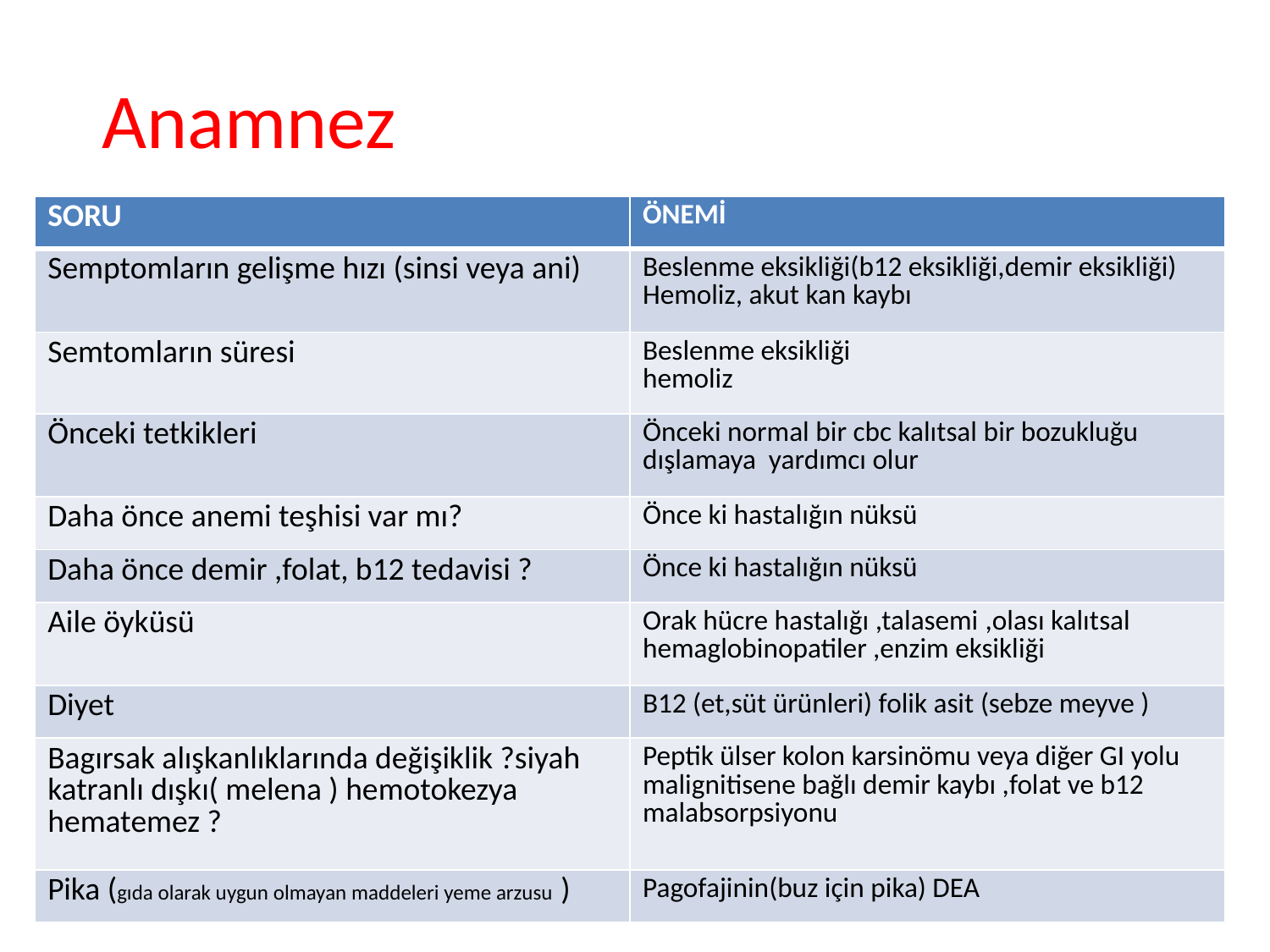

# Anamnez
| SORU | ÖNEMİ |
| --- | --- |
| Semptomların gelişme hızı (sinsi veya ani) | Beslenme eksikliği(b12 eksikliği,demir eksikliği) Hemoliz, akut kan kaybı |
| Semtomların süresi | Beslenme eksikliği hemoliz |
| Önceki tetkikleri | Önceki normal bir cbc kalıtsal bir bozukluğu dışlamaya yardımcı olur |
| Daha önce anemi teşhisi var mı? | Önce ki hastalığın nüksü |
| Daha önce demir ,folat, b12 tedavisi ? | Önce ki hastalığın nüksü |
| Aile öyküsü | Orak hücre hastalığı ,talasemi ,olası kalıtsal hemaglobinopatiler ,enzim eksikliği |
| Diyet | B12 (et,süt ürünleri) folik asit (sebze meyve ) |
| Bagırsak alışkanlıklarında değişiklik ?siyah katranlı dışkı( melena ) hemotokezya hematemez ? | Peptik ülser kolon karsinömu veya diğer GI yolu malignitisene bağlı demir kaybı ,folat ve b12 malabsorpsiyonu |
| Pika (gıda olarak uygun olmayan maddeleri yeme arzusu ) | Pagofajinin(buz için pika) DEA |